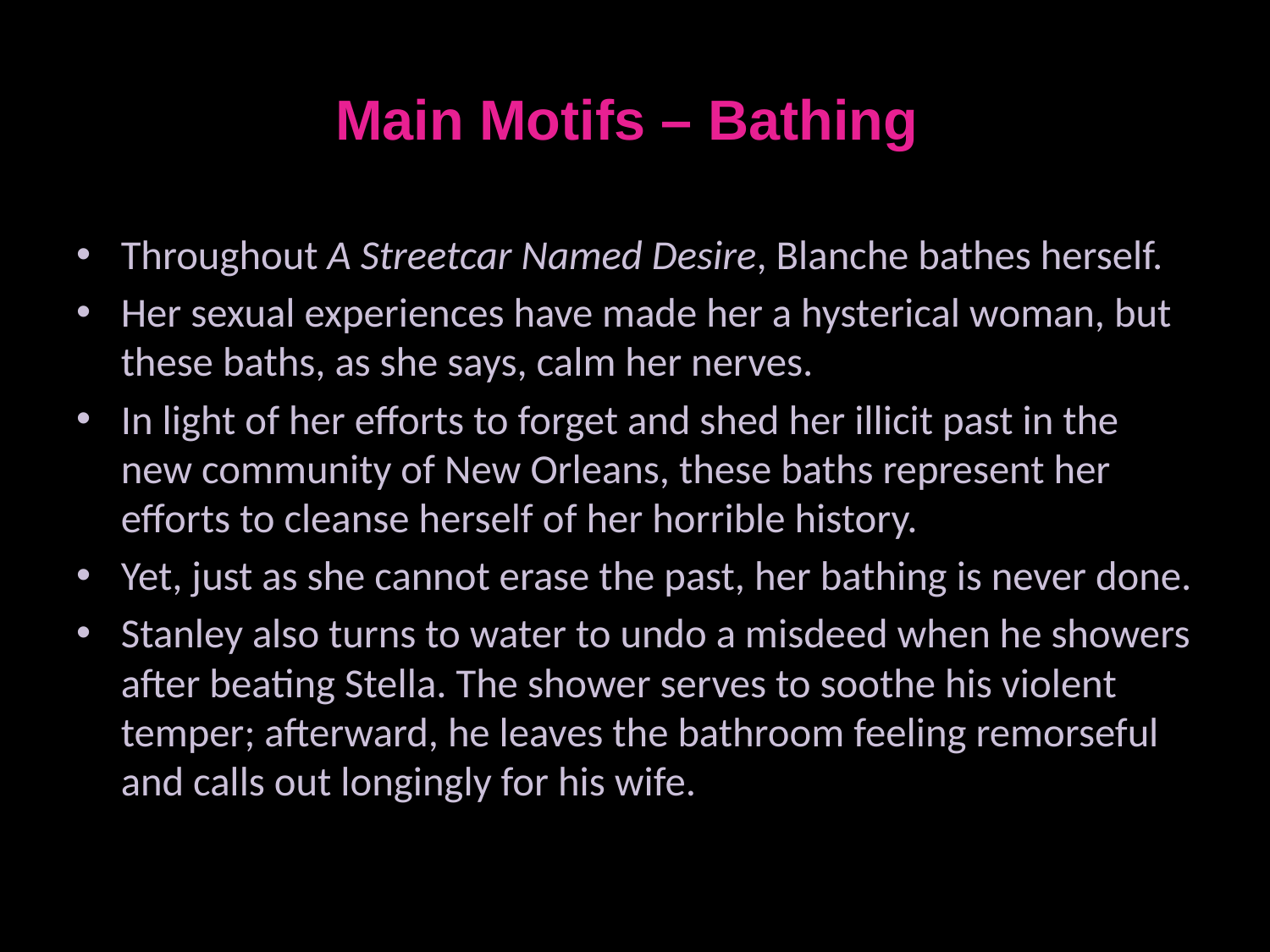

# Main Motifs – Bathing
Throughout A Streetcar Named Desire, Blanche bathes herself.
Her sexual experiences have made her a hysterical woman, but these baths, as she says, calm her nerves.
In light of her efforts to forget and shed her illicit past in the new community of New Orleans, these baths represent her efforts to cleanse herself of her horrible history.
Yet, just as she cannot erase the past, her bathing is never done.
Stanley also turns to water to undo a misdeed when he showers after beating Stella. The shower serves to soothe his violent temper; afterward, he leaves the bathroom feeling remorseful and calls out longingly for his wife.